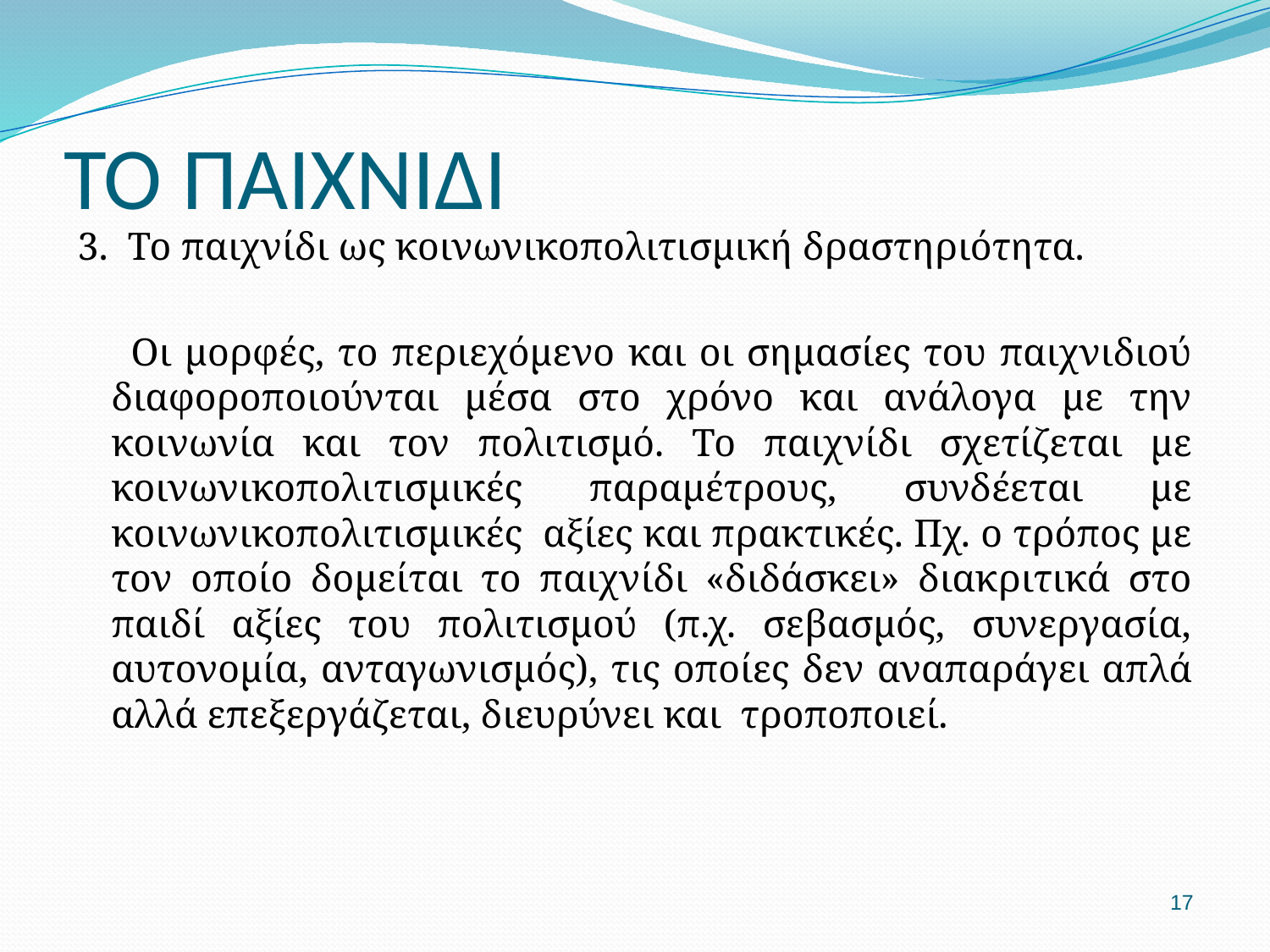

# ΤΟ ΠΑΙΧΝΙΔΙ
3.  Το παιχνίδι ως κοινωνικοπολιτισμική δραστηριότητα.

    Οι μορφές, το περιεχόμενο και οι σημασίες του παιχνιδιού διαφοροποιούνται μέσα στο χρόνο και ανάλογα με την κοινωνία και τον πολιτισμό. Το παιχνίδι σχετίζεται με κοινωνικοπολιτισμικές παραμέτρους, συνδέεται με κοινωνικοπολιτισμικές  αξίες και πρακτικές. Πχ. ο τρόπος με τον οποίο δομείται το παιχνίδι «διδάσκει» διακριτικά στο παιδί αξίες του πολιτισμού (π.χ. σεβασμός, συνεργασία, αυτονομία, ανταγωνισμός), τις οποίες δεν αναπαράγει απλά αλλά επεξεργάζεται, διευρύνει και  τροποποιεί.

17